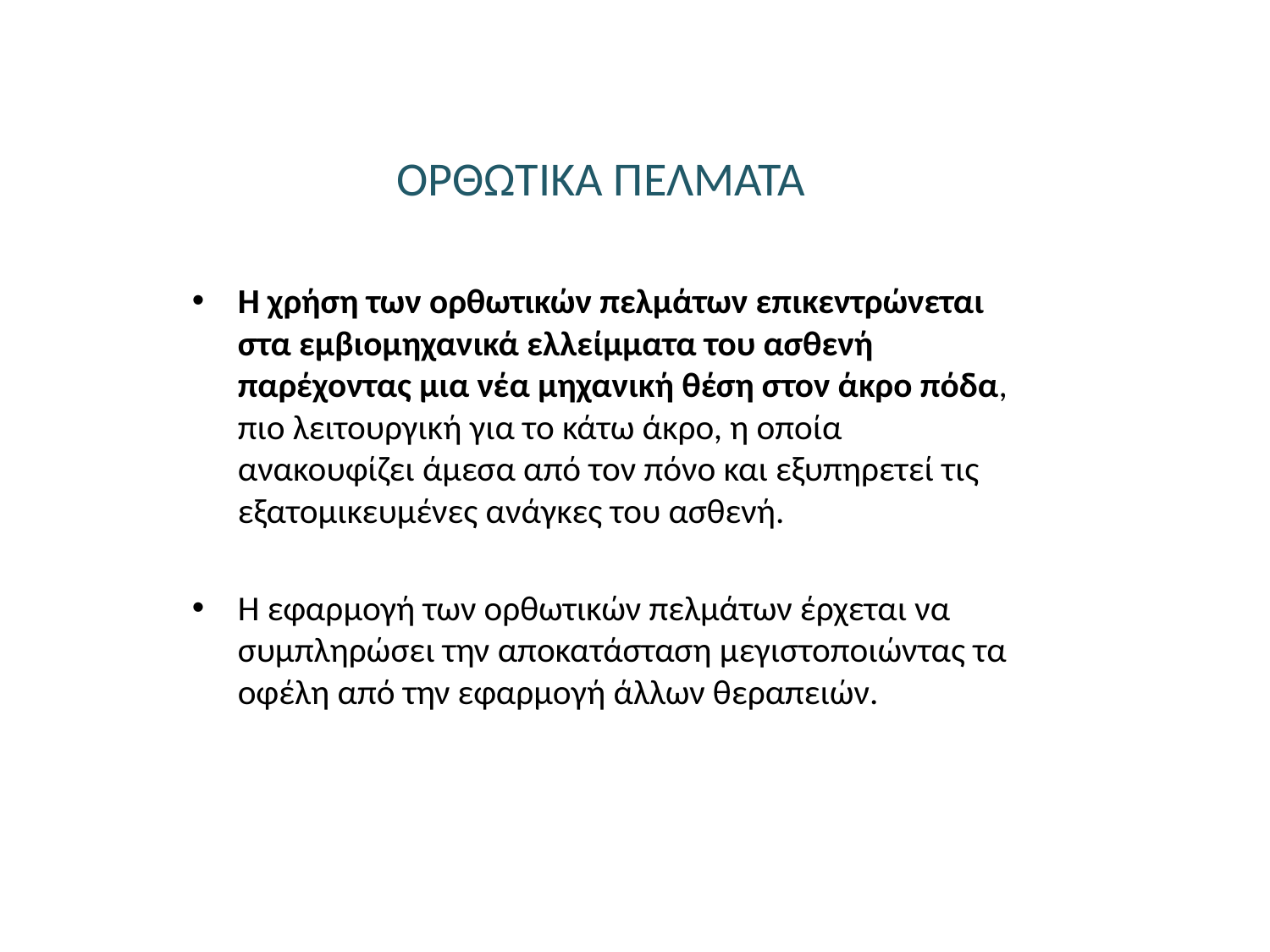

# ΟΡΘΩΤΙΚΑ ΠΕΛΜΑΤΑ

Η χρήση των ορθωτικών πελμάτων επικεντρώνεται στα εμβιομηχανικά ελλείμματα του ασθενή παρέχοντας μια νέα μηχανική θέση στον άκρο πόδα, πιο λειτουργική για το κάτω άκρο, η οποία ανακουφίζει άμεσα από τον πόνο και εξυπηρετεί τις εξατομικευμένες ανάγκες του ασθενή.

Η εφαρμογή των ορθωτικών πελμάτων έρχεται να συμπληρώσει την αποκατάσταση μεγιστοποιώντας τα οφέλη από την εφαρμογή άλλων θεραπειών.